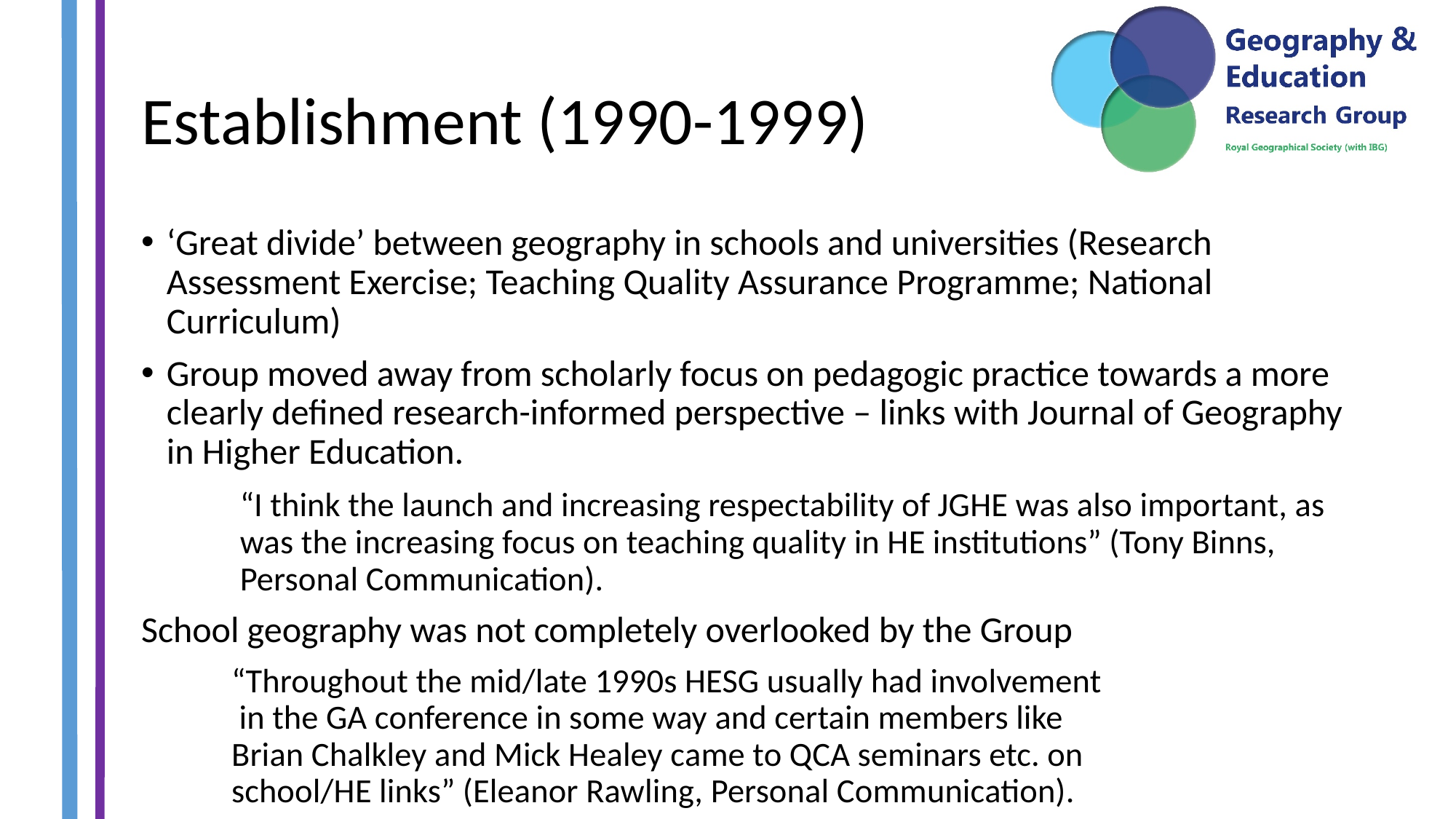

# Establishment (1990-1999)
‘Great divide’ between geography in schools and universities (Research Assessment Exercise; Teaching Quality Assurance Programme; National Curriculum)
Group moved away from scholarly focus on pedagogic practice towards a more clearly defined research-informed perspective – links with Journal of Geography in Higher Education.
	“I think the launch and increasing respectability of JGHE was also important, as was the increasing focus on teaching quality in HE institutions” (Tony Binns, Personal Communication).
School geography was not completely overlooked by the Group
“Throughout the mid/late 1990s HESG usually had involvement
 in the GA conference in some way and certain members like
Brian Chalkley and Mick Healey came to QCA seminars etc. on
school/HE links” (Eleanor Rawling, Personal Communication).